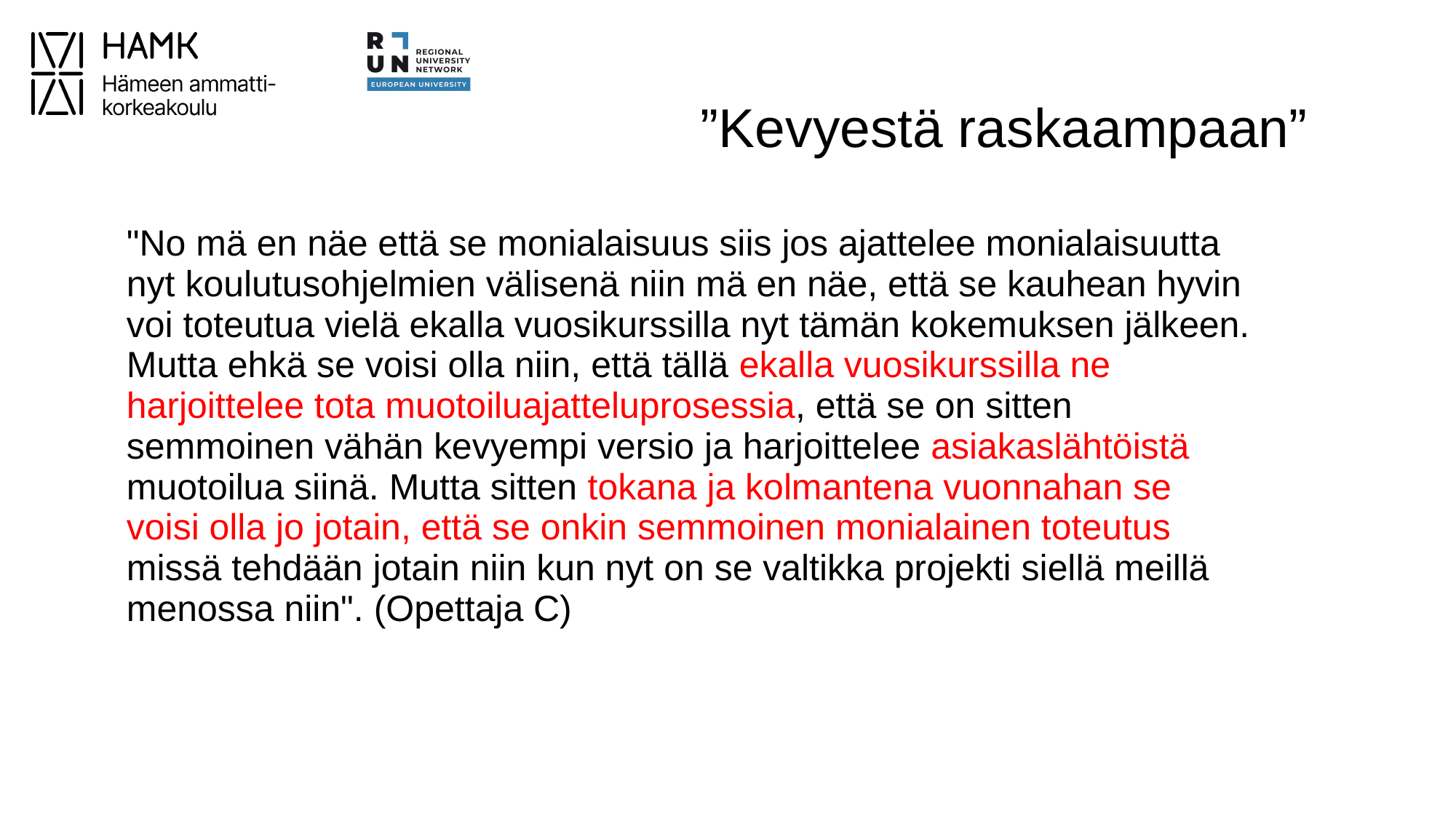

# ”Kevyestä raskaampaan”
| "No mä en näe että se monialaisuus siis jos ajattelee monialaisuutta nyt koulutusohjelmien välisenä niin mä en näe, että se kauhean hyvin voi toteutua vielä ekalla vuosikurssilla nyt tämän kokemuksen jälkeen. Mutta ehkä se voisi olla niin, että tällä ekalla vuosikurssilla ne harjoittelee tota muotoiluajatteluprosessia, että se on sitten semmoinen vähän kevyempi versio ja harjoittelee asiakaslähtöistä muotoilua siinä. Mutta sitten tokana ja kolmantena vuonnahan se voisi olla jo jotain, että se onkin semmoinen monialainen toteutus missä tehdään jotain niin kun nyt on se valtikka projekti siellä meillä menossa niin". (Opettaja C) |
| --- |